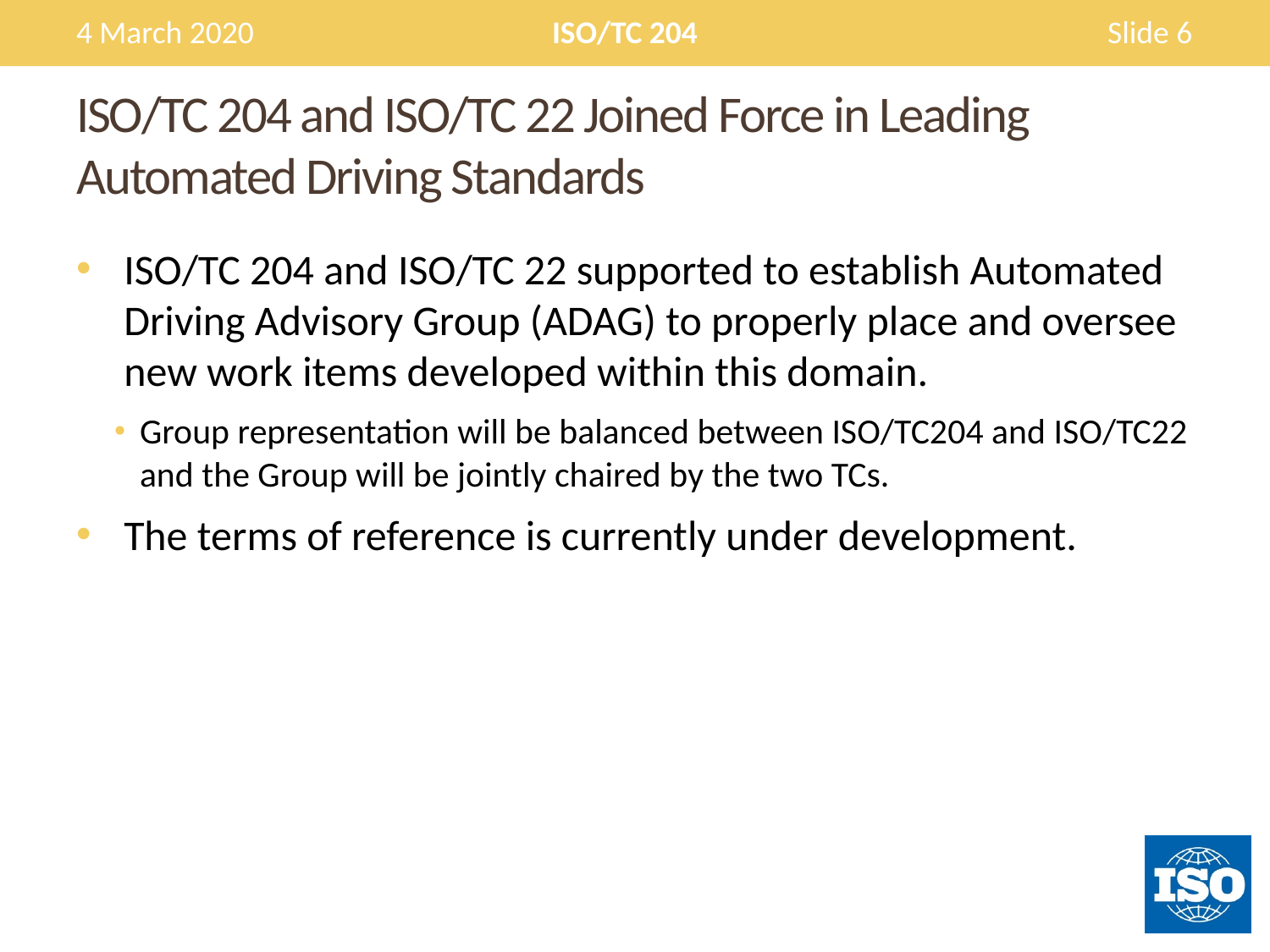

4 March 2020
ISO/TC 204
Slide 6
# ISO/TC 204 and ISO/TC 22 Joined Force in Leading Automated Driving Standards
ISO/TC 204 and ISO/TC 22 supported to establish Automated Driving Advisory Group (ADAG) to properly place and oversee new work items developed within this domain.
Group representation will be balanced between ISO/TC204 and ISO/TC22 and the Group will be jointly chaired by the two TCs.
The terms of reference is currently under development.